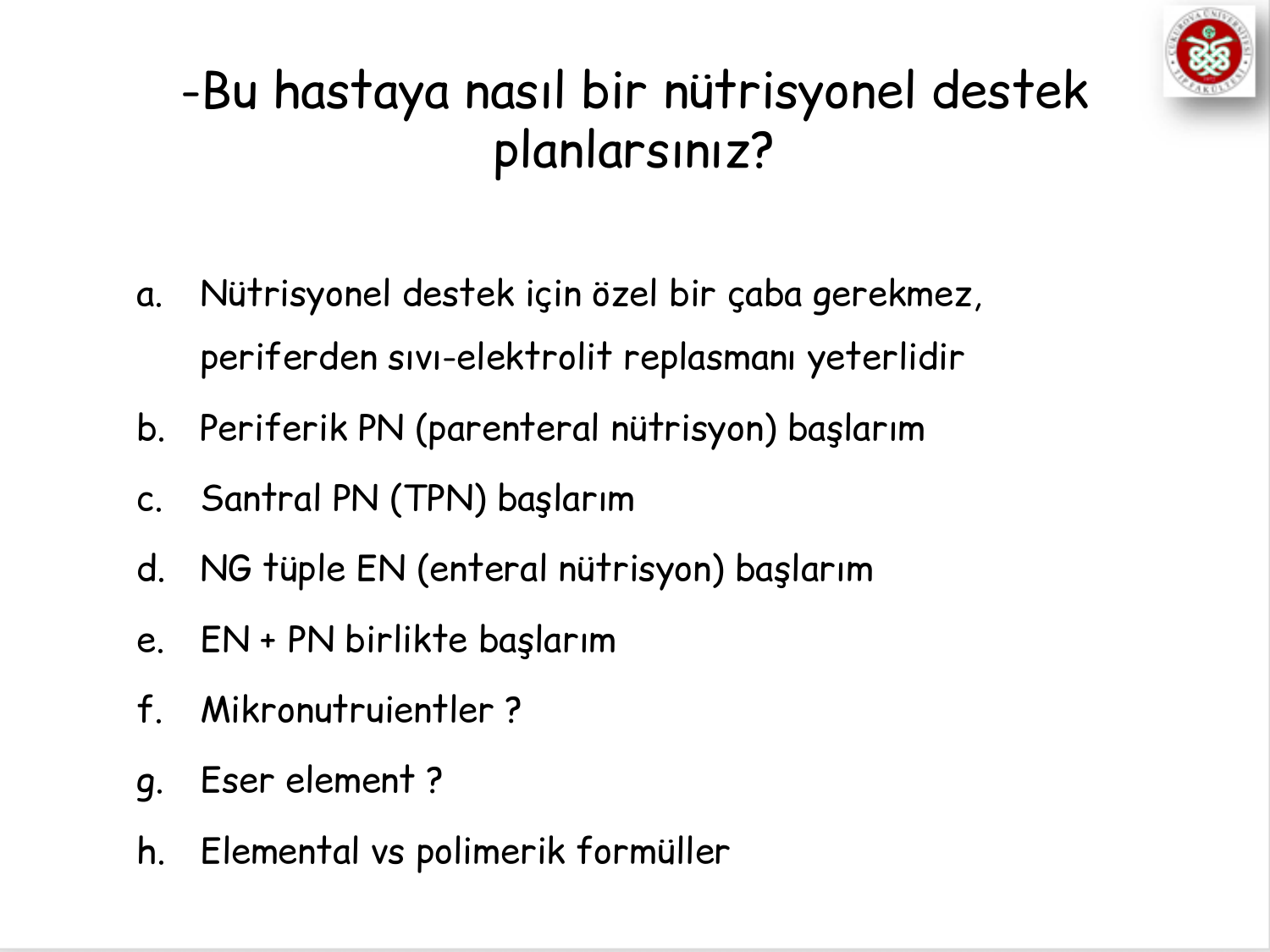

# -Bu hastaya nasıl bir nütrisyonel destek planlarsınız?

Nütrisyonel destek için özel bir çaba gerekmez, periferden sıvı-elektrolit replasmanı yeterlidir
Periferik PN (parenteral nütrisyon) başlarım
Santral PN (TPN) başlarım
NG tüple EN (enteral nütrisyon) başlarım
EN + PN birlikte başlarım
Mikronutruientler ?
Eser element ?
Elemental vs polimerik formüller